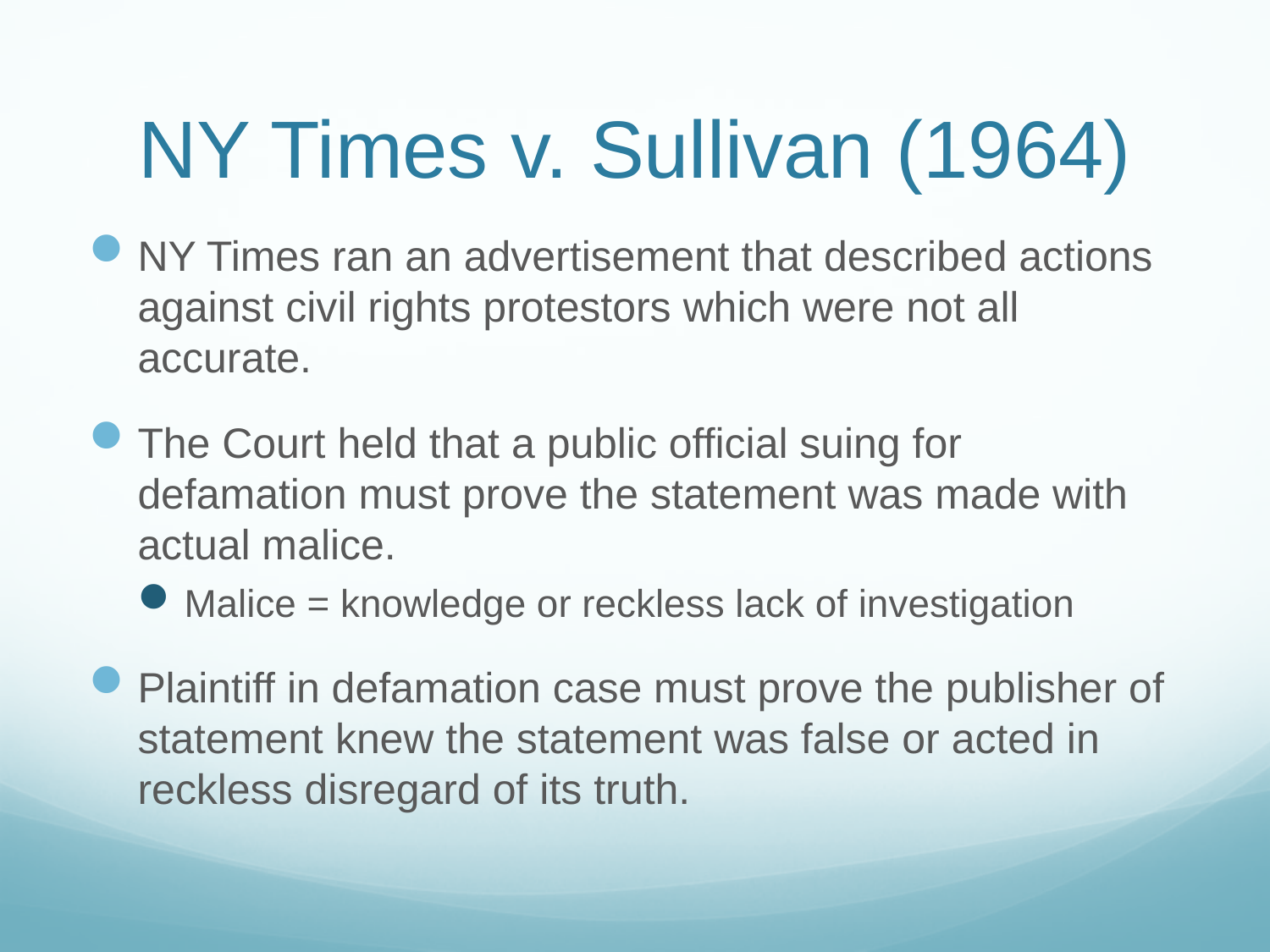

# NY Times v. Sullivan (1964)
NY Times ran an advertisement that described actions against civil rights protestors which were not all accurate.
The Court held that a public official suing for defamation must prove the statement was made with actual malice.
Malice = knowledge or reckless lack of investigation
Plaintiff in defamation case must prove the publisher of statement knew the statement was false or acted in reckless disregard of its truth.